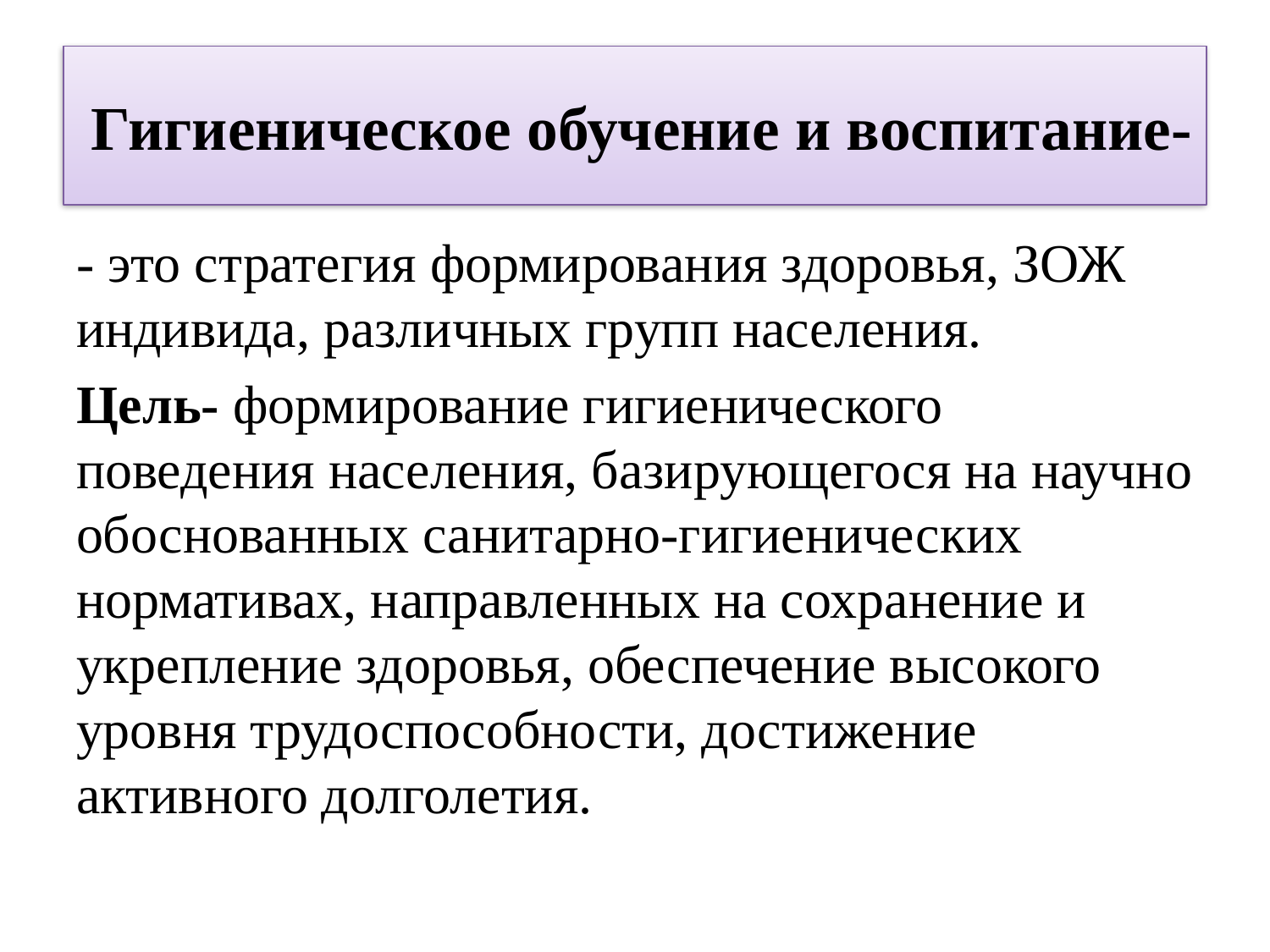

# Гигиеническое обучение и воспитание-
- это стратегия формирования здоровья, ЗОЖ индивида, различных групп населения.
Цель- формирование гигиенического поведения населения, базирующегося на научно обоснованных санитарно-гигиенических нормативах, направленных на сохранение и укрепление здоровья, обеспечение высокого уровня трудоспособности, достижение активного долголетия.